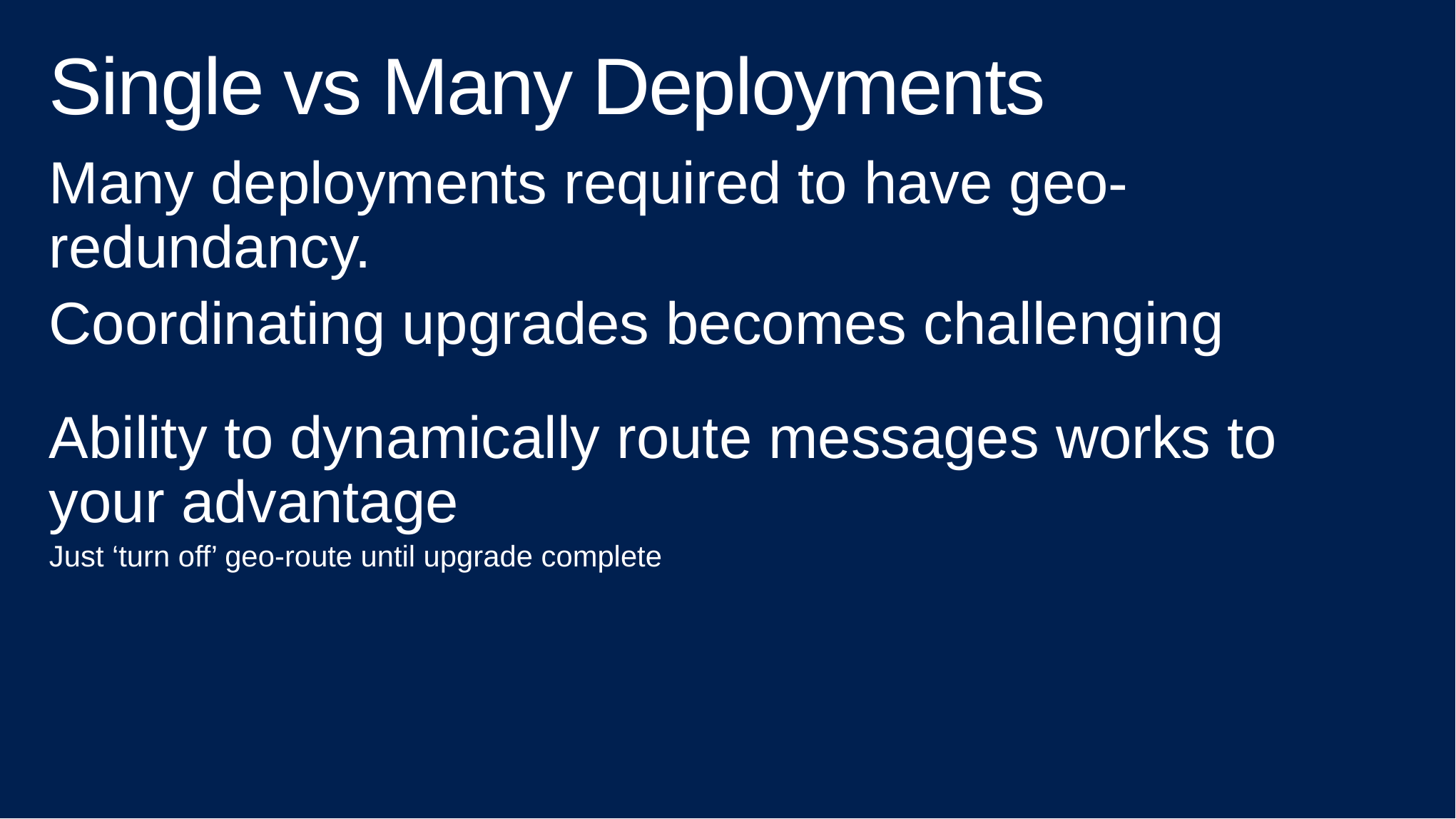

# Single vs Many Deployments
Many deployments required to have geo-redundancy.
Coordinating upgrades becomes challenging

Ability to dynamically route messages works to your advantage
Just ‘turn off’ geo-route until upgrade complete